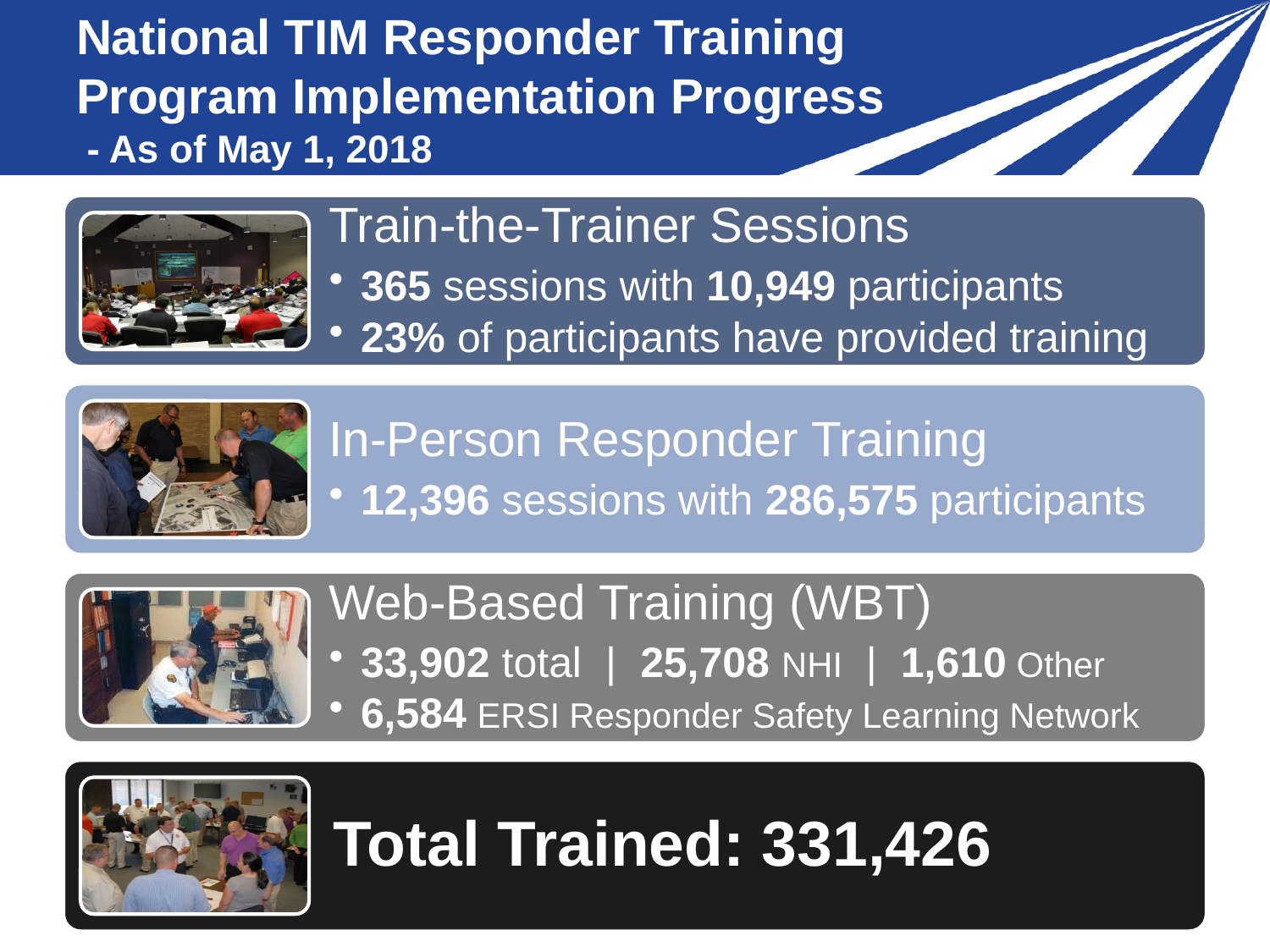

# National TIM Responder Training Program Implementation Progress - As of May 1, 2018
Train-the-Trainer Sessions
365 sessions with 10,949 participants
23% of participants have provided training
In-Person Responder Training
12,396 sessions with 286,575 participants
Web-Based Training (WBT)
33,902 total  |  25,708 NHI  |  1,610 Other
6,584 ERSI Responder Safety Learning Network
Total Trained: 331,426